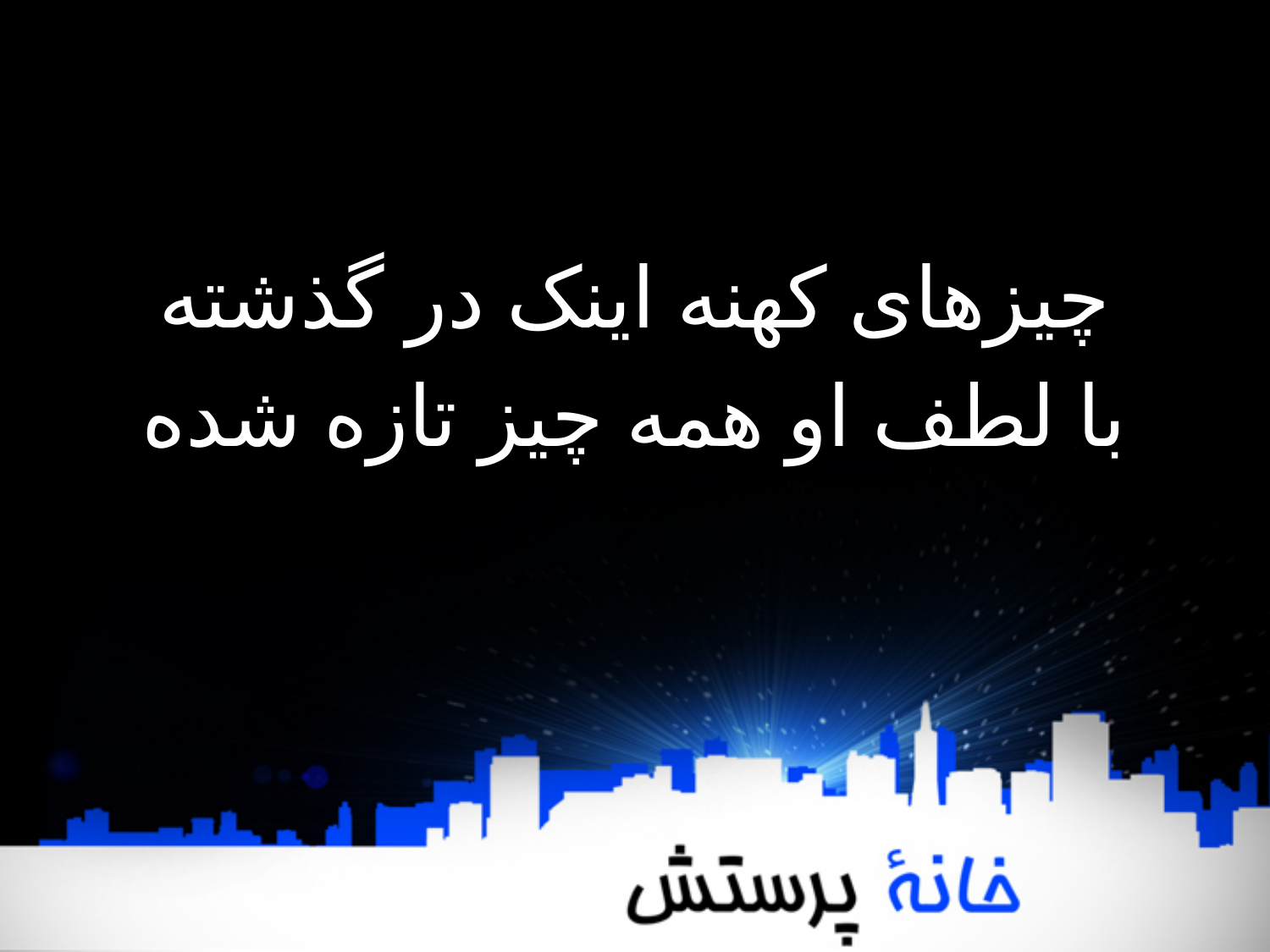

چیزهای کهنه اینک در گذشته
با لطف او همه چیز تازه شده